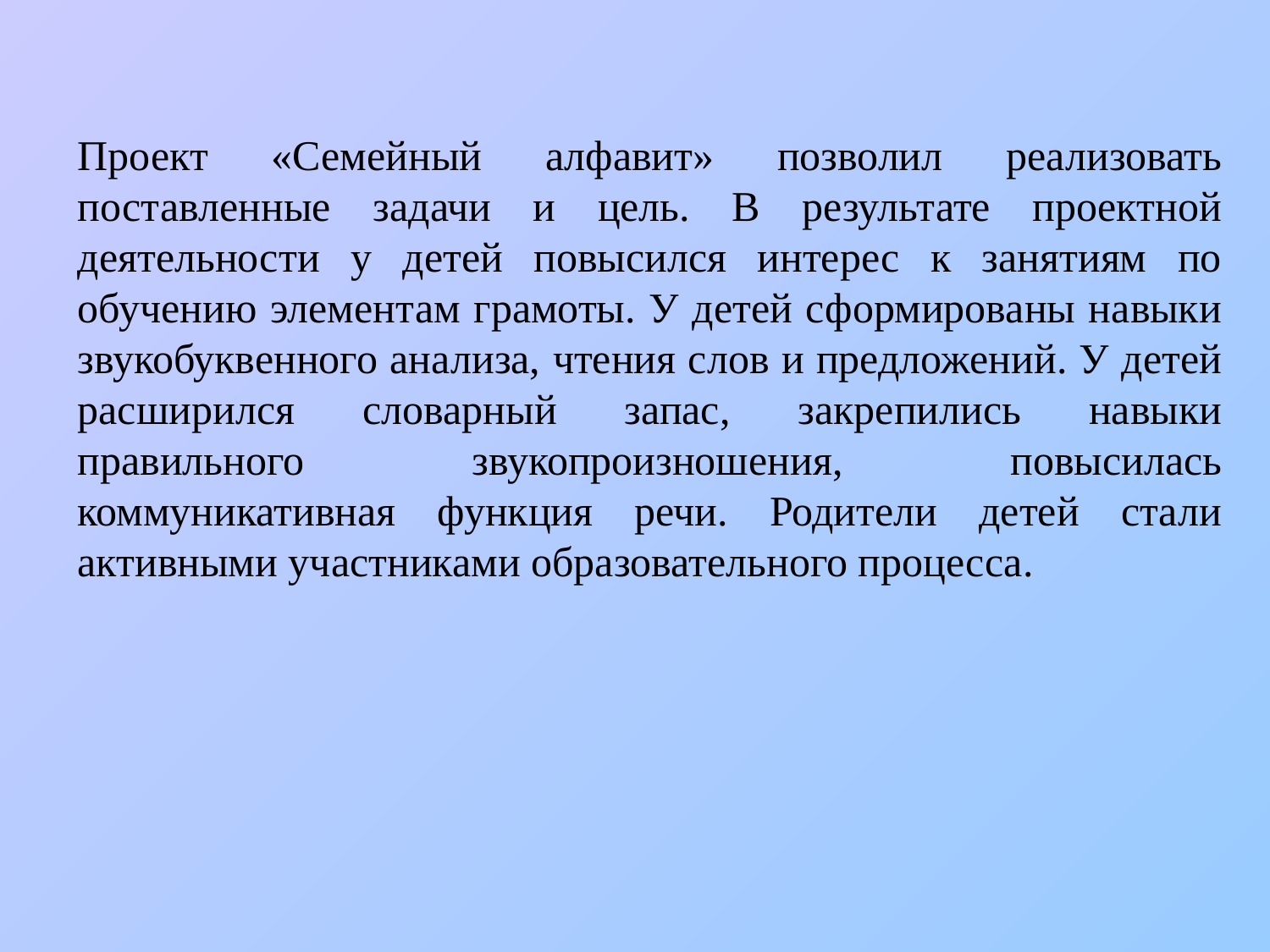

Проект «Семейный алфавит» позволил реализовать поставленные задачи и цель. В результате проектной деятельности у детей повысился интерес к занятиям по обучению элементам грамоты. У детей сформированы навыки звукобуквенного анализа, чтения слов и предложений. У детей расширился словарный запас, закрепились навыки правильного звукопроизношения, повысилась коммуникативная функция речи. Родители детей стали активными участниками образовательного процесса.